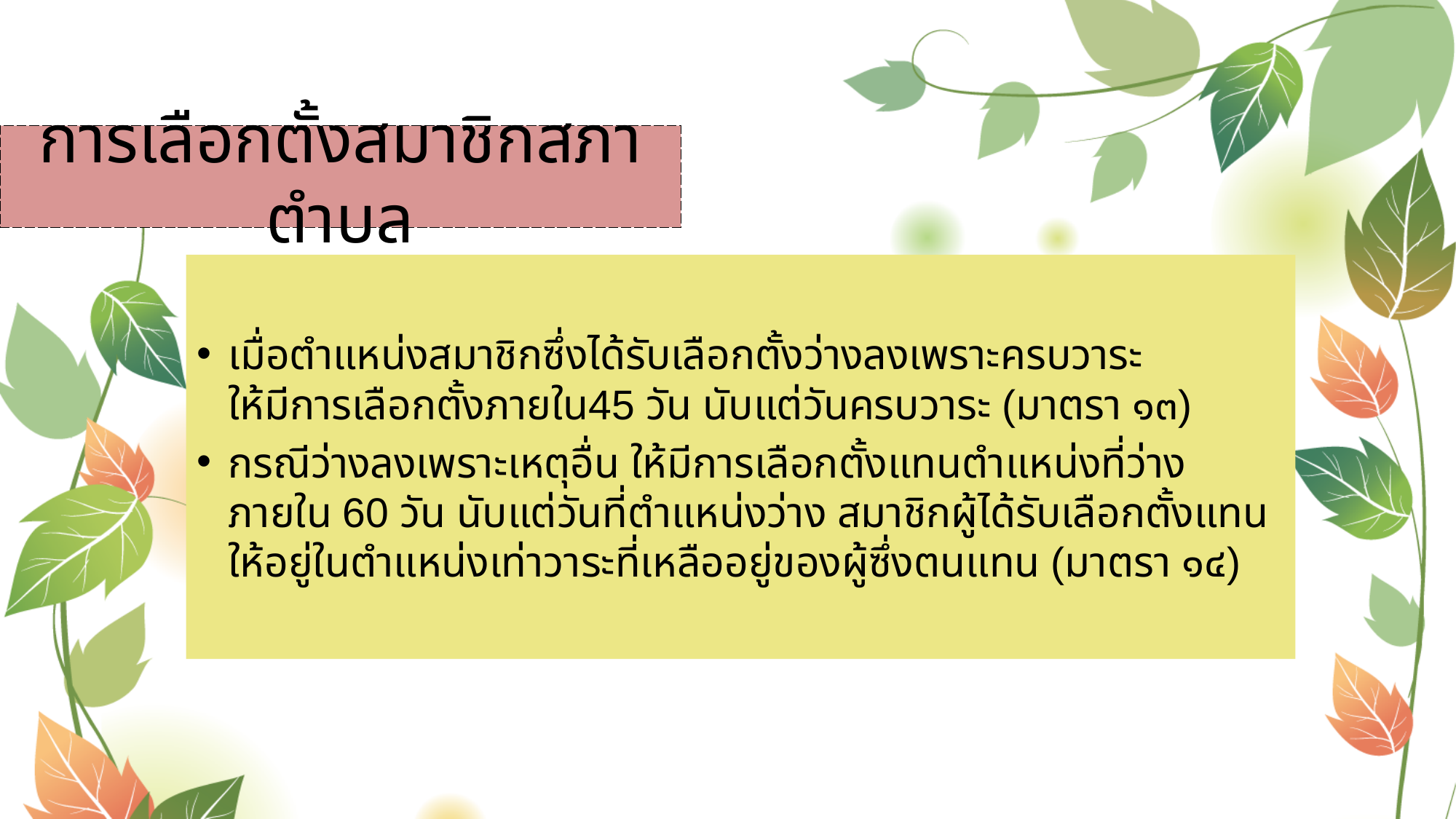

# การเลือกตั้งสมาชิกสภาตำบล
เมื่อตำแหน่งสมาชิกซึ่งได้รับเลือกตั้งว่างลงเพราะครบวาระ
ให้มีการเลือกตั้งภายใน45 วัน นับแต่วันครบวาระ (มาตรา ๑๓)
กรณีว่างลงเพราะเหตุอื่น ให้มีการเลือกตั้งแทนตำแหน่งที่ว่าง
ภายใน 60 วัน นับแต่วันที่ตำแหน่งว่าง สมาชิกผู้ได้รับเลือกตั้งแทน
ให้อยู่ในตำแหน่งเท่าวาระที่เหลืออยู่ของผู้ซึ่งตนแทน (มาตรา ๑๔)